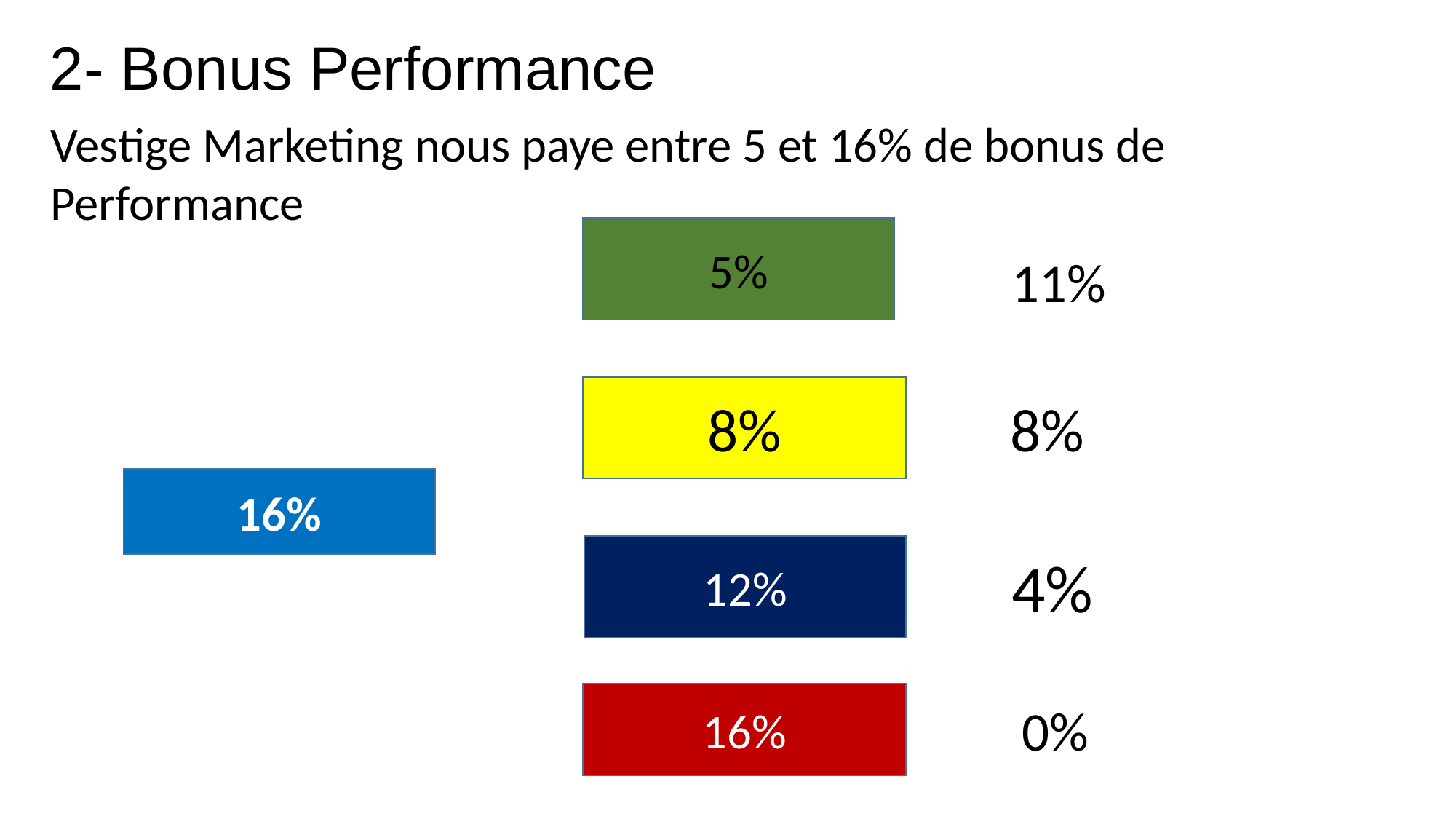

2- Bonus Performance
Vestige Marketing nous paye entre 5 et 16% de bonus de Performance
5%
11%
8%
8%
16%
12%
4%
16%
0%